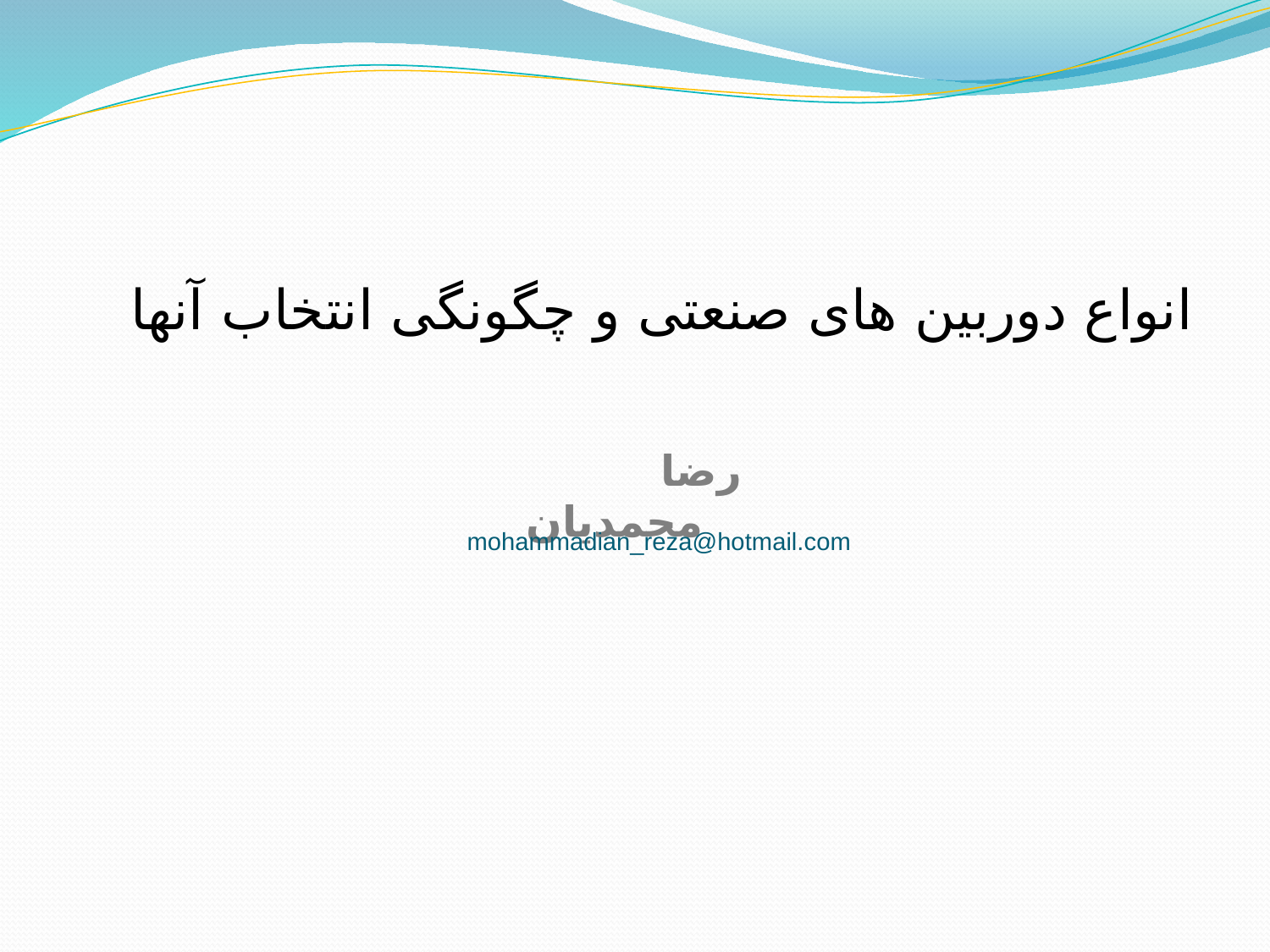

انواع دوربین های صنعتی و چگونگی انتخاب آنها
رضا محمدیان
mohammadian_reza@hotmail.com